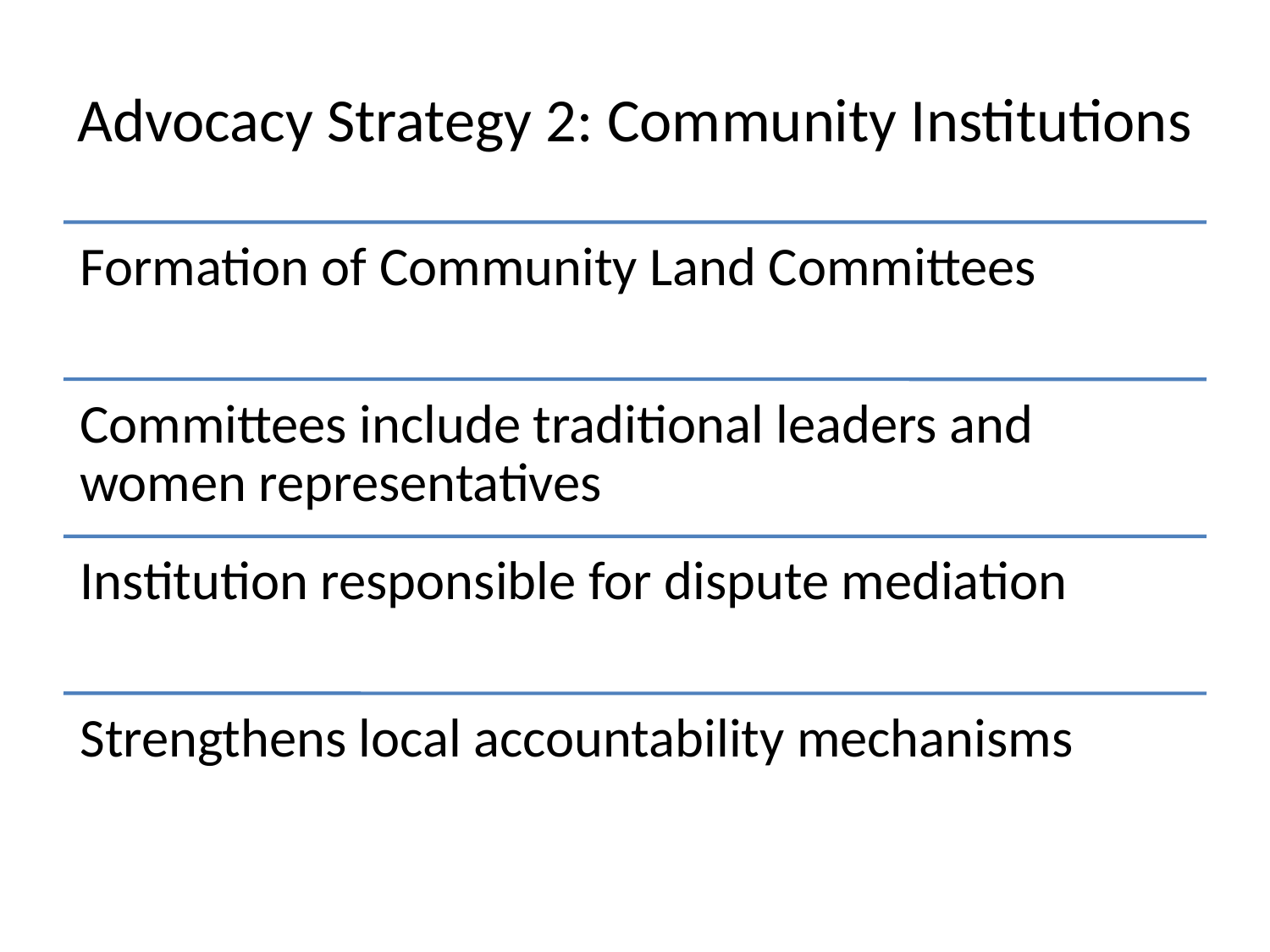

# Advocacy Strategy 2: Community Institutions
Formation of Community Land Committees
Committees include traditional leaders and women representatives
Institution responsible for dispute mediation
Strengthens local accountability mechanisms